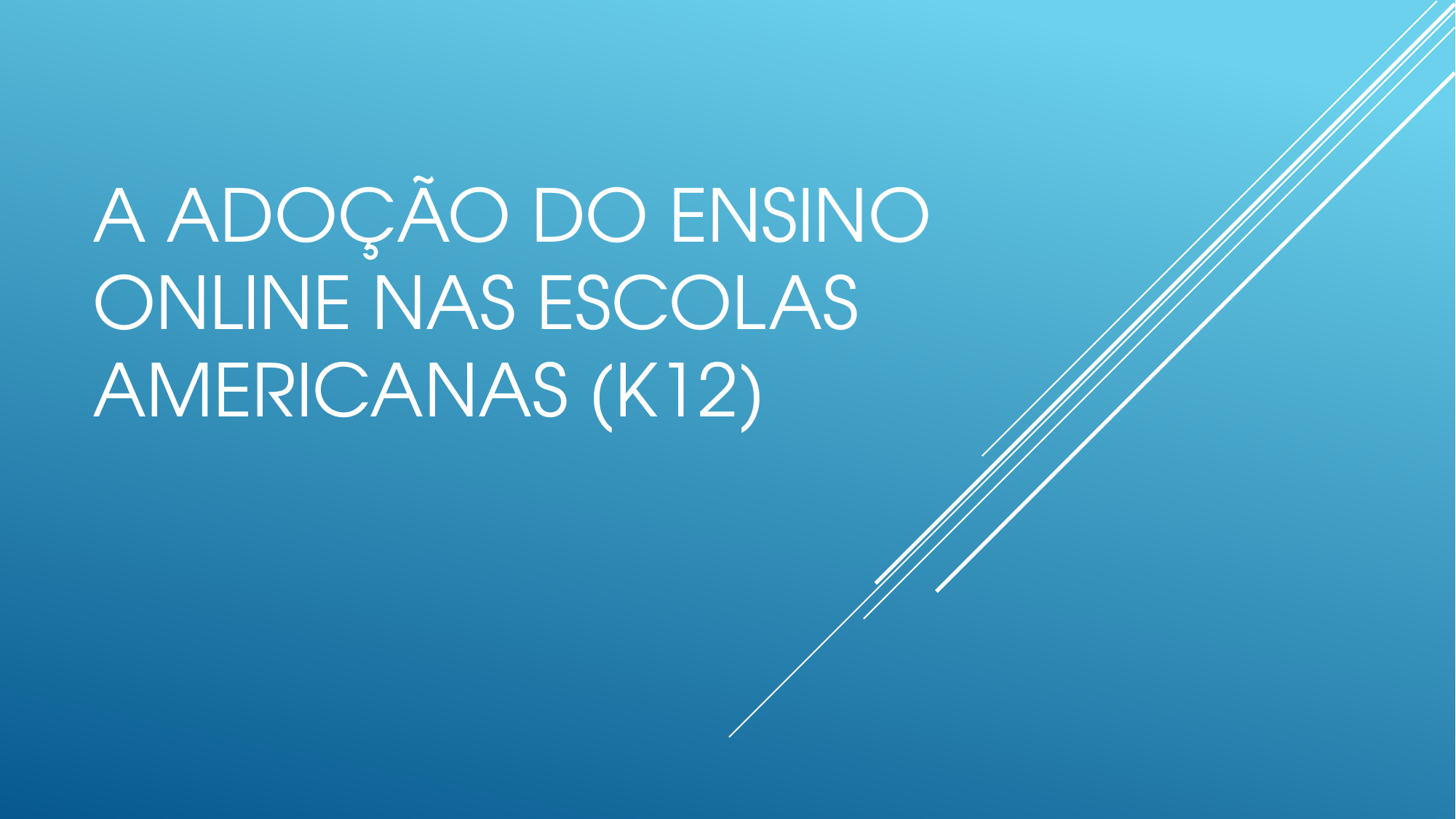

# A adoção do ensino online nas escolas americanas (k12)